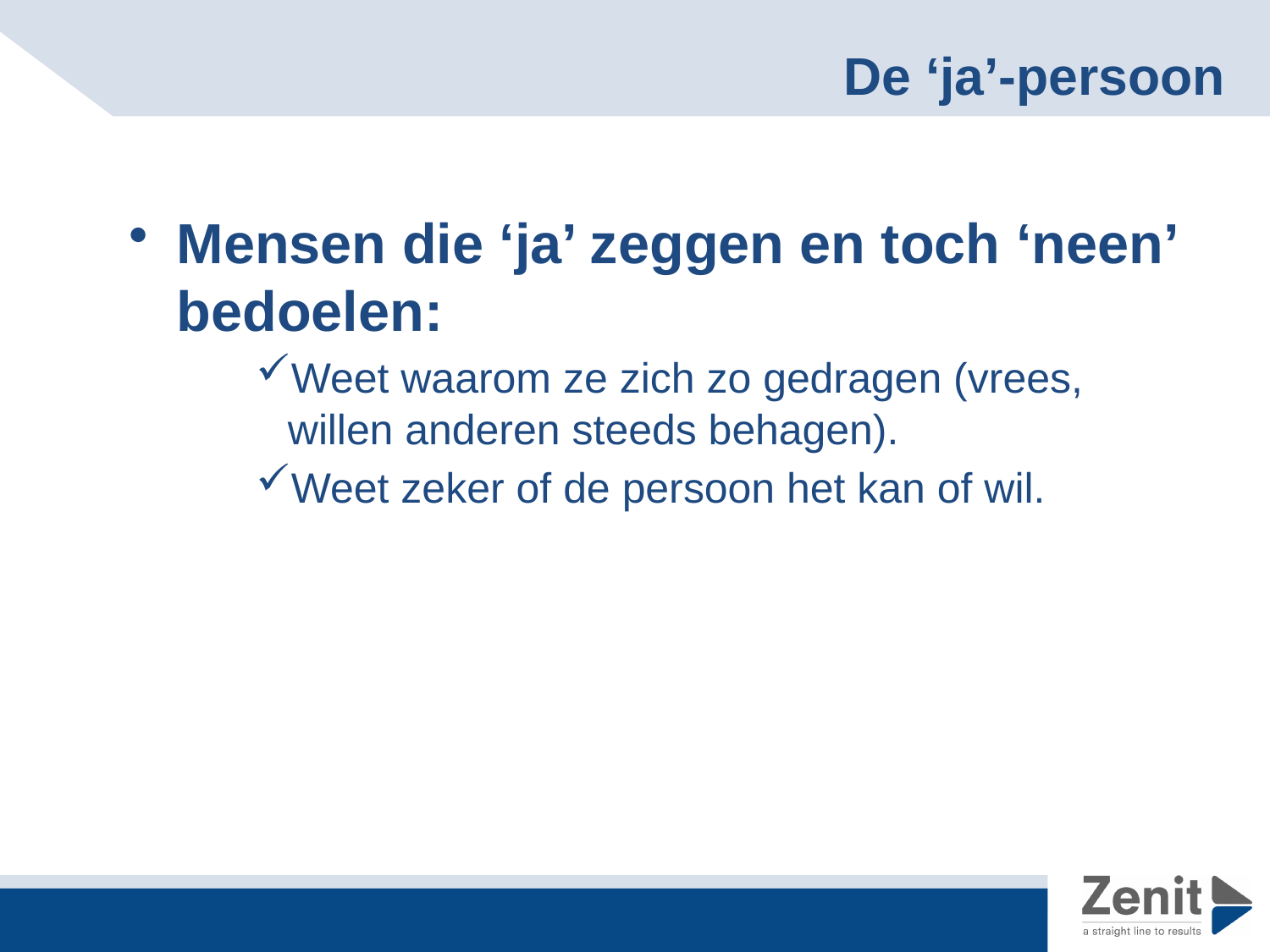

# De ‘ja’-persoon
Mensen die ‘ja’ zeggen en toch ‘neen’ bedoelen:
Weet waarom ze zich zo gedragen (vrees, willen anderen steeds behagen).
Weet zeker of de persoon het kan of wil.